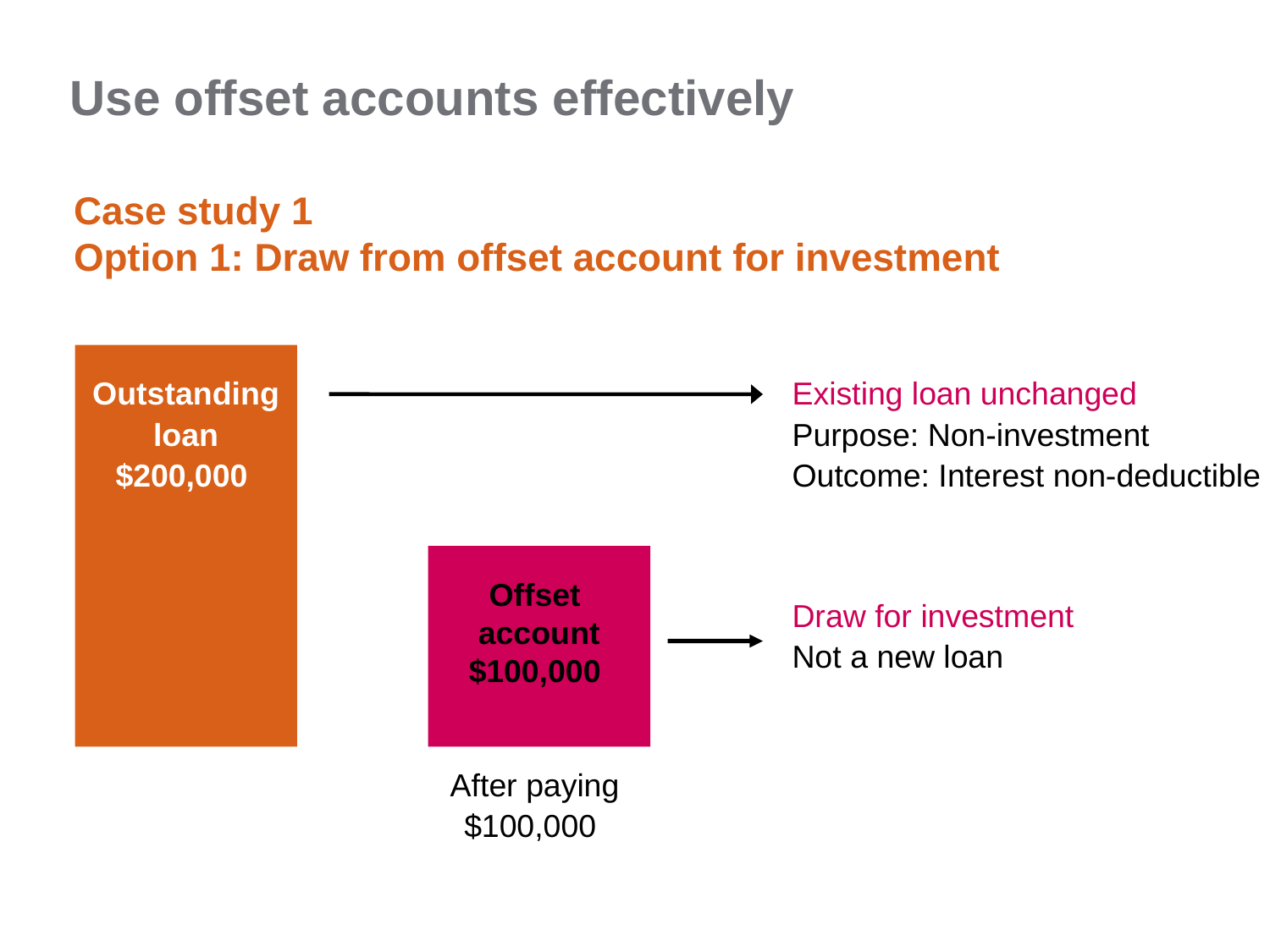

Use offset accounts effectively
Case study 1
Option 1: Draw from offset account for investment

Outstanding
loan
$200,000
Existing loan unchanged
Purpose: Non-investment
Outcome: Interest non-deductible

Offset
account
$100,000
Draw for investment
Not a new loan

After paying
$100,000